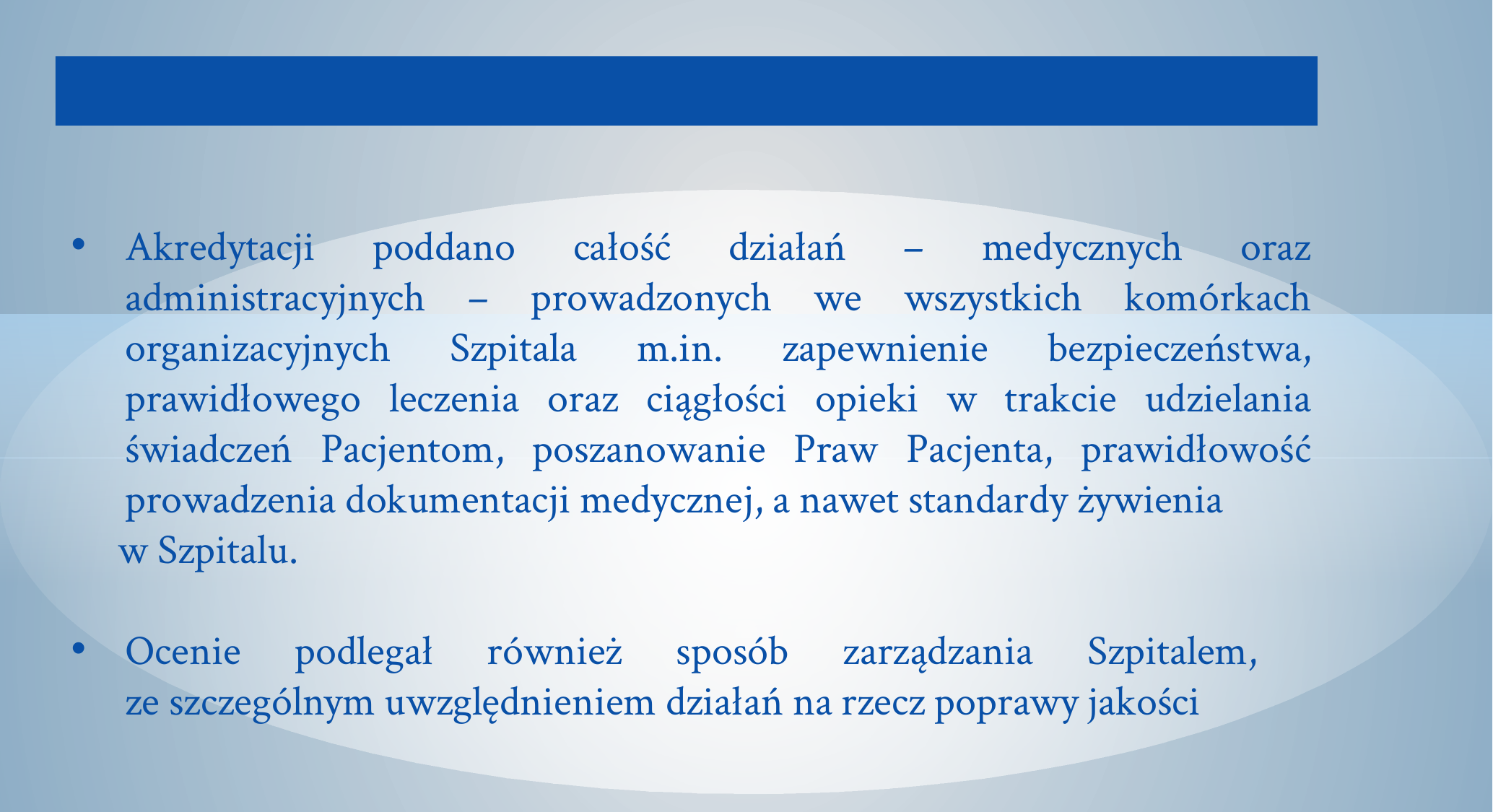

Akredytacji poddano całość działań – medycznych oraz administracyjnych – prowadzonych we wszystkich komórkach organizacyjnych Szpitala m.in. zapewnienie bezpieczeństwa, prawidłowego leczenia oraz ciągłości opieki w trakcie udzielania świadczeń Pacjentom, poszanowanie Praw Pacjenta, prawidłowość prowadzenia dokumentacji medycznej, a nawet standardy żywienia
     w Szpitalu.

Ocenie podlegał również sposób zarządzania Szpitalem,
ze szczególnym uwzględnieniem działań na rzecz poprawy jakości